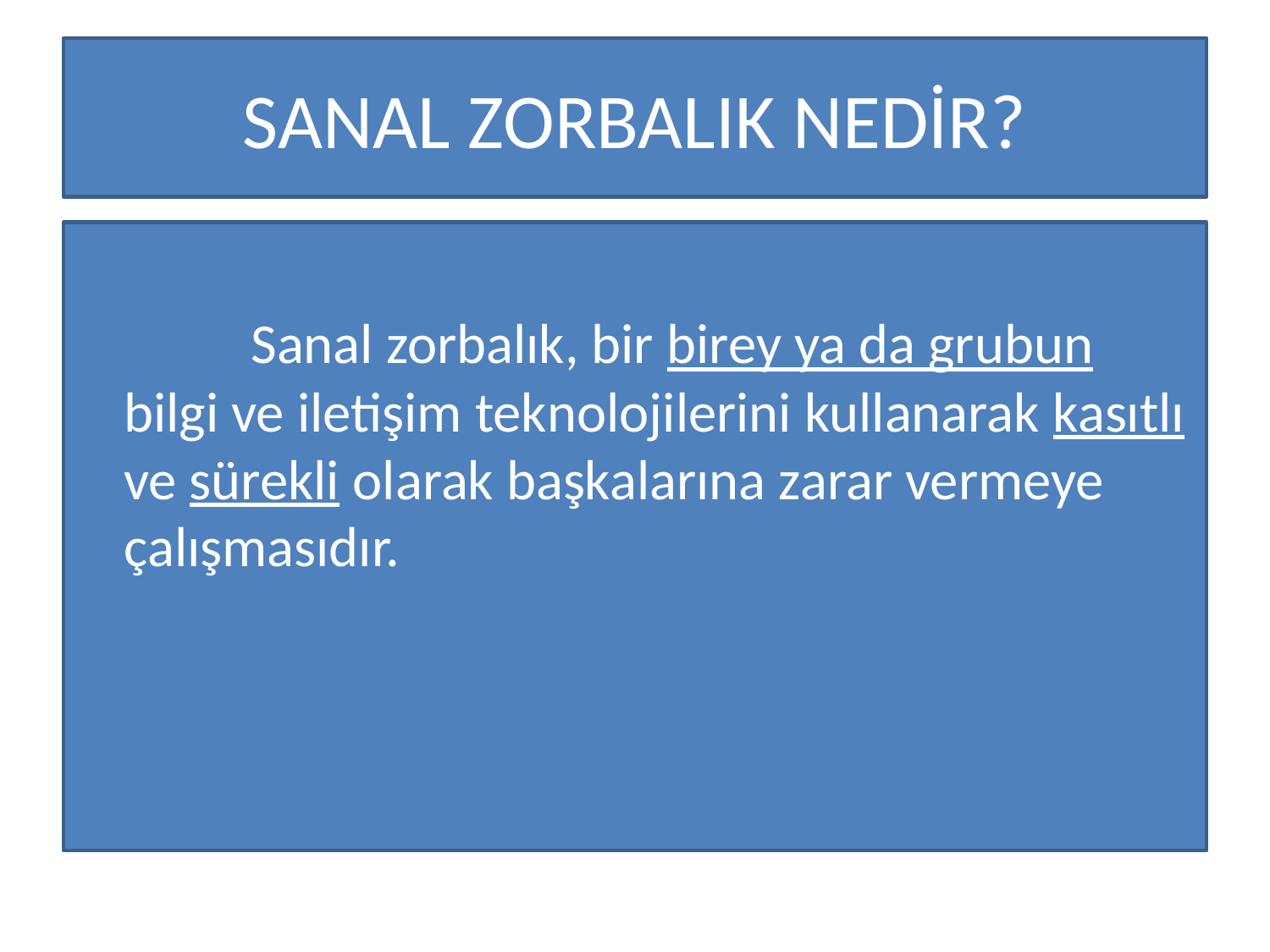

# SANAL ZORBALIK NEDİR?

		Sanal zorbalık, bir birey ya da grubun bilgi ve iletişim teknolojilerini kullanarak kasıtlı ve sürekli olarak başkalarına zarar vermeye çalışmasıdır.